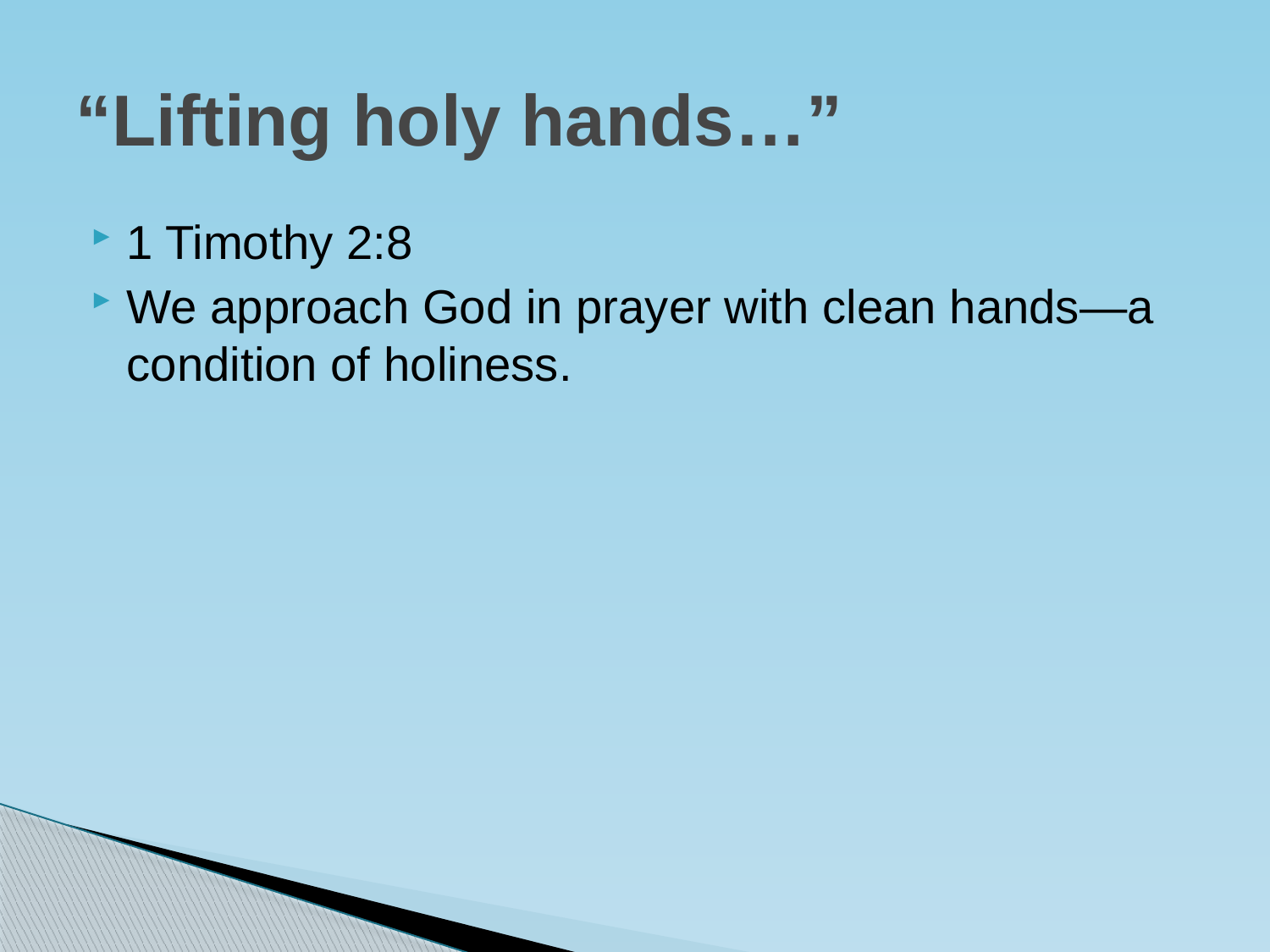

# “Lifting holy hands…”
1 Timothy 2:8
We approach God in prayer with clean hands—a condition of holiness.